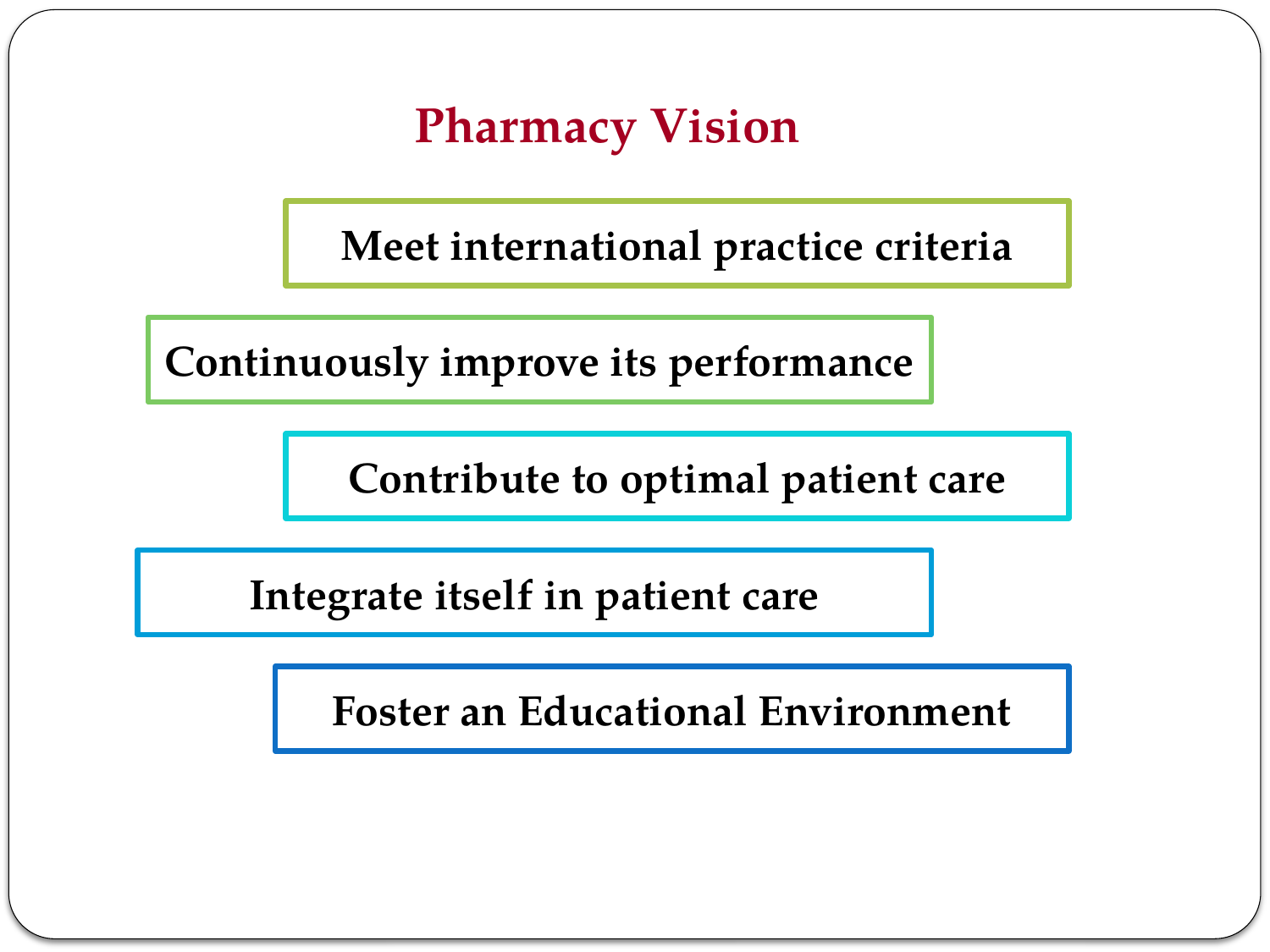

Pharmacy Vision
Meet international practice criteria
Continuously improve its performance
Contribute to optimal patient care
Integrate itself in patient care
Foster an Educational Environment